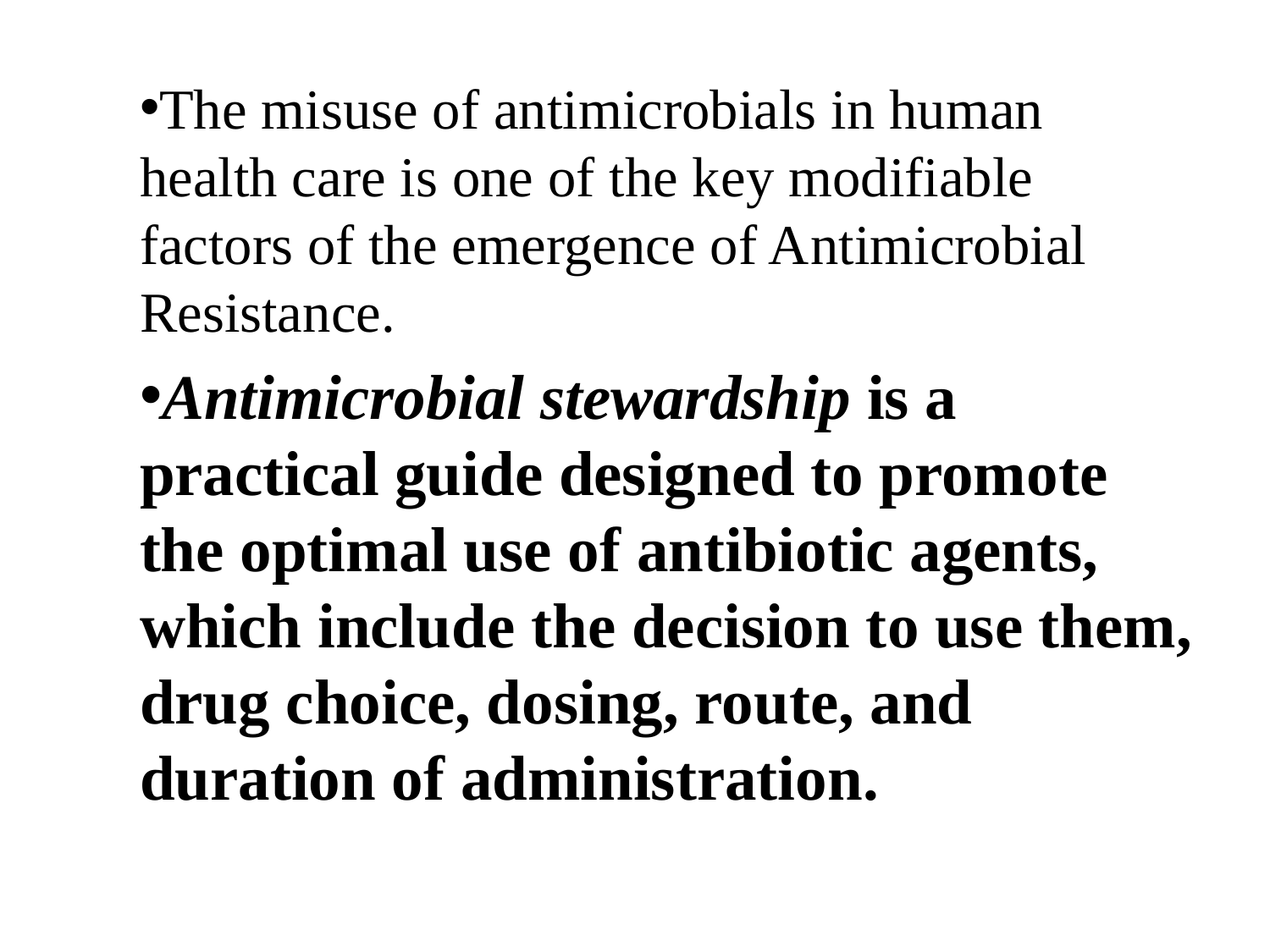

The misuse of antimicrobials in human health care is one of the key modifiable factors of the emergence of Antimicrobial Resistance.
Antimicrobial stewardship is a practical guide designed to promote the optimal use of antibiotic agents, which include the decision to use them, drug choice, dosing, route, and duration of administration.